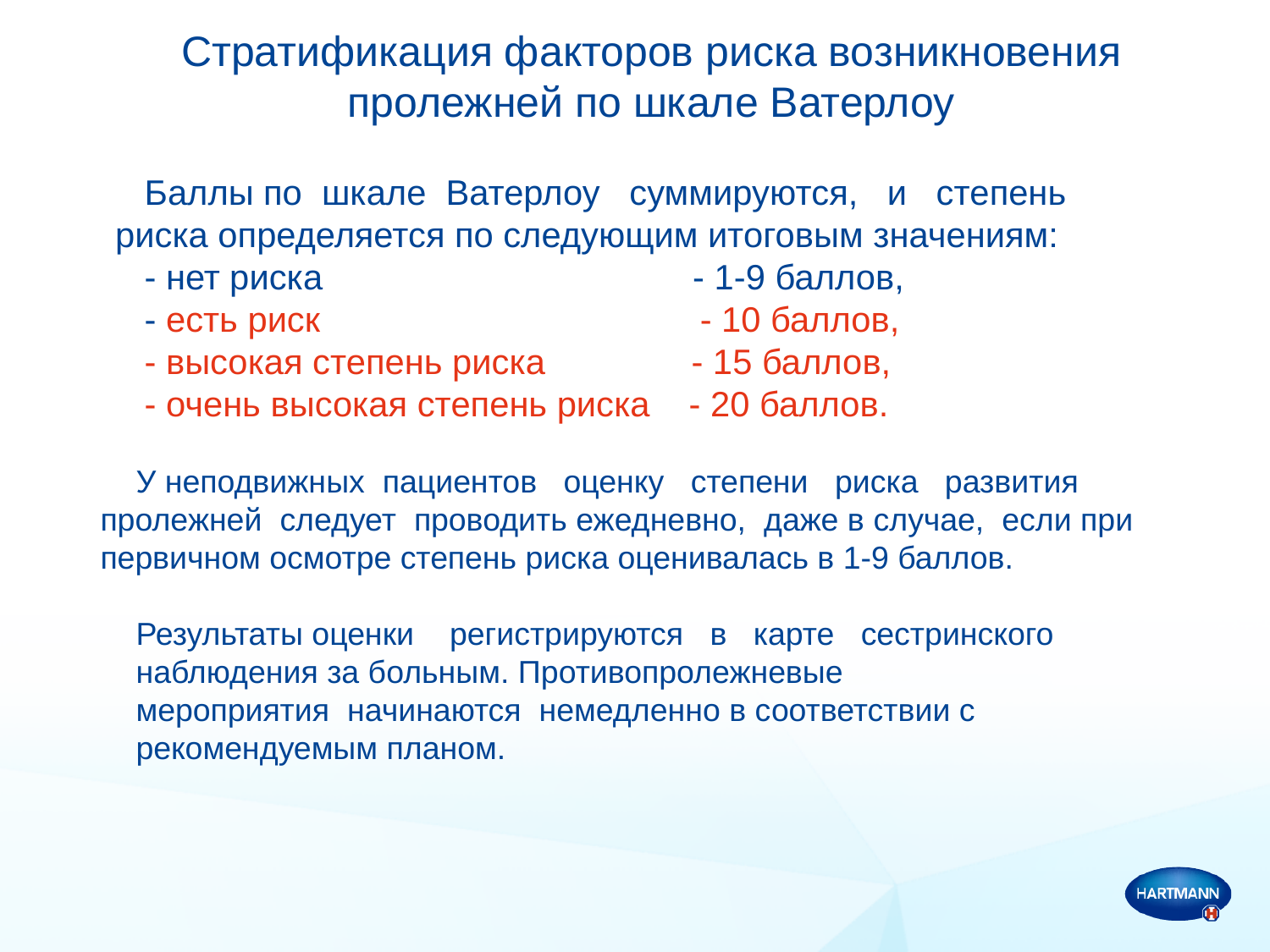

Cтратификация факторов риска возникновения пролежней по шкале Ватерлоу

          Баллы по  шкале  Ватерлоу   суммируются,   и   степень
       риска определяется по следующим итоговым значениям:
          - нет риска                                      - 1-9 баллов,
          - есть риск                                       - 10 баллов,
          - высокая степень риска               - 15 баллов,
          - очень высокая степень риска    - 20 баллов.

          У неподвижных  пациентов   оценку   степени   риска   развития
      пролежней  следует  проводить ежедневно,  даже в случае,  если при
      первичном осмотре степень риска оценивалась в 1-9 баллов.

          Результаты оценки    регистрируются   в   карте   сестринского
          наблюдения за больным. Противопролежневые
          мероприятия  начинаются  немедленно в соответствии с
          рекомендуемым планом.